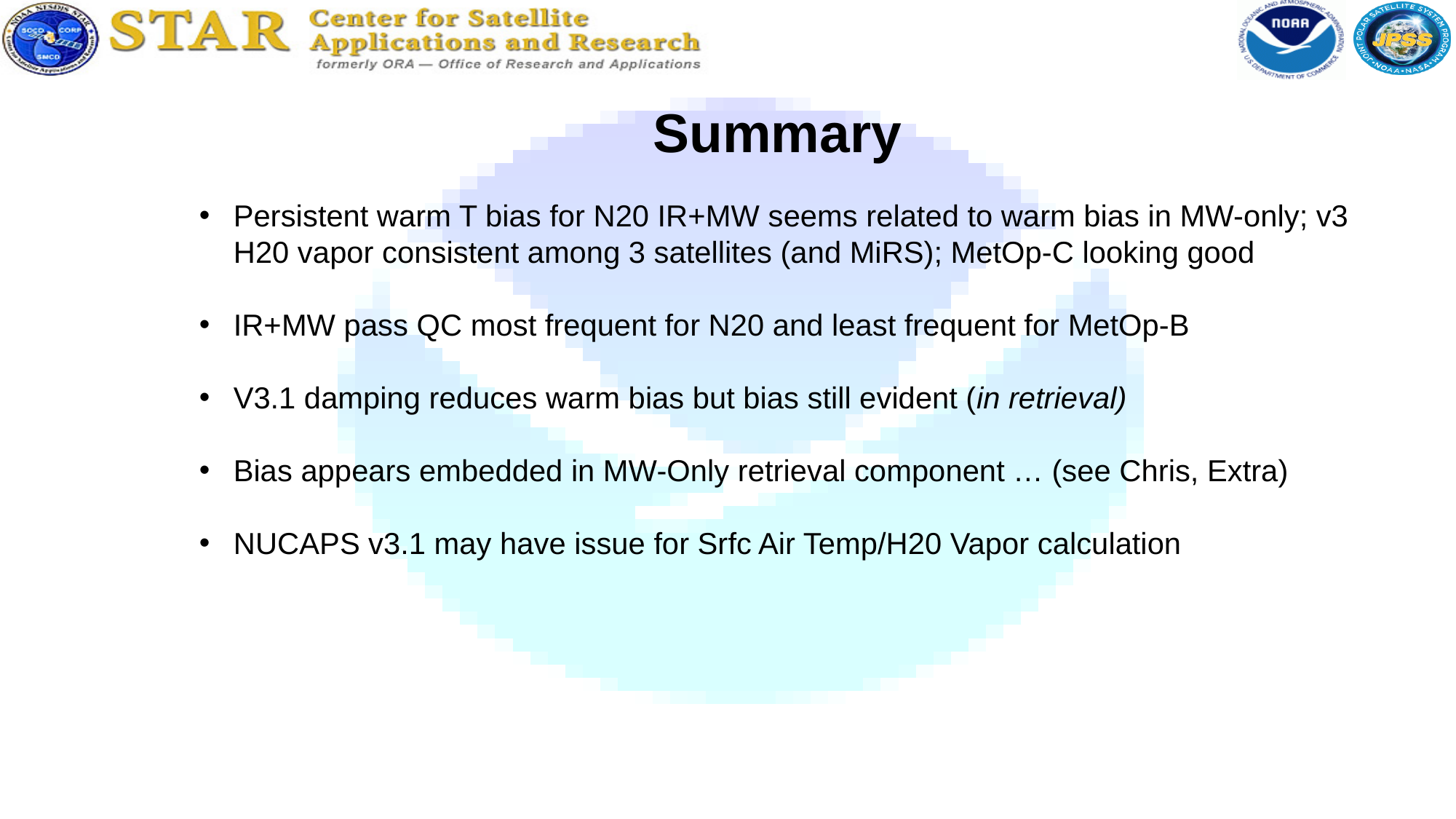

Summary

Persistent warm T bias for N20 IR+MW seems related to warm bias in MW-only; v3 H20 vapor consistent among 3 satellites (and MiRS); MetOp-C looking good

IR+MW pass QC most frequent for N20 and least frequent for MetOp-B

V3.1 damping reduces warm bias but bias still evident (in retrieval)

Bias appears embedded in MW-Only retrieval component … (see Chris, Extra)

NUCAPS v3.1 may have issue for Srfc Air Temp/H20 Vapor calculation